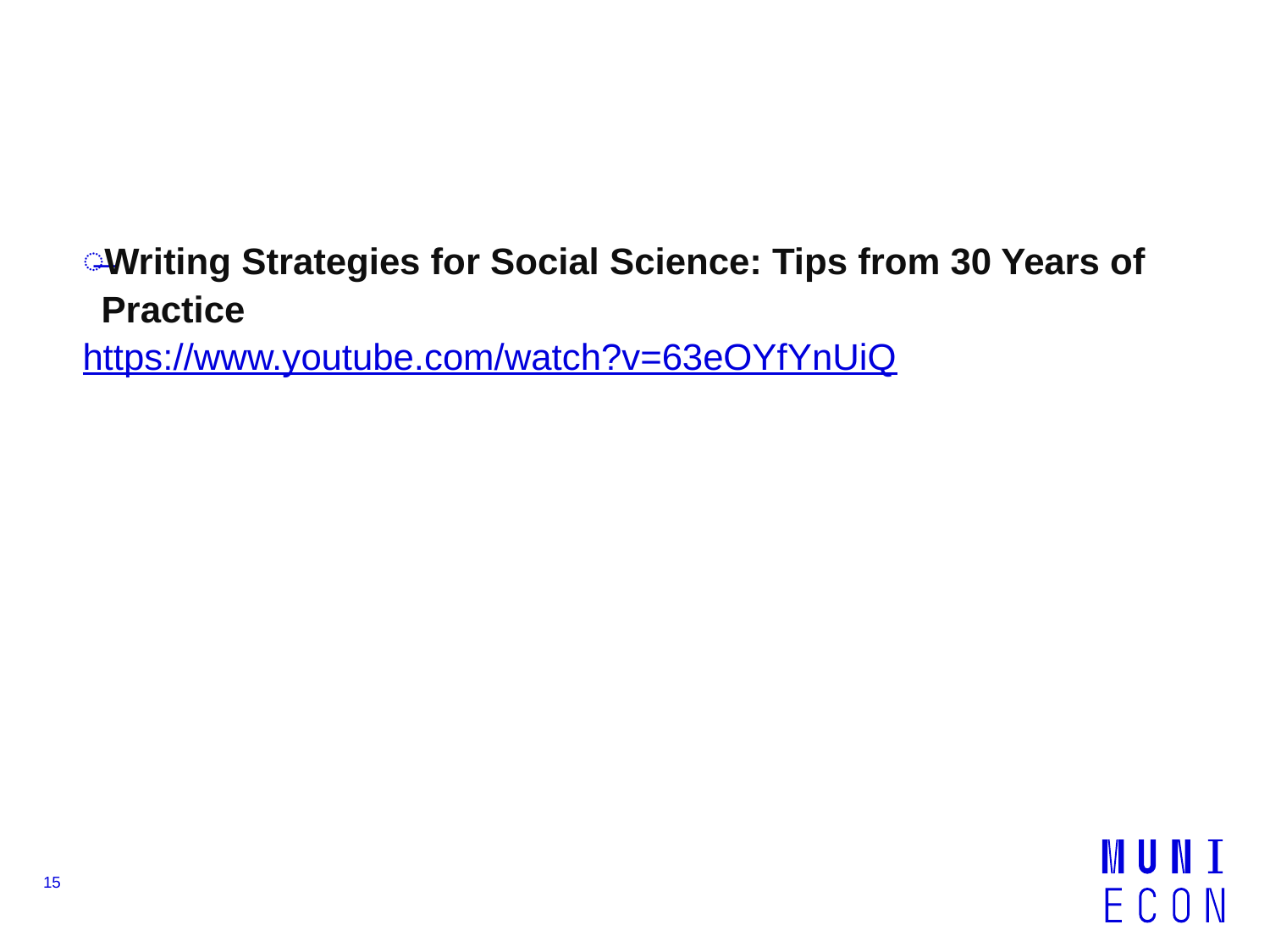

#
Writing Strategies for Social Science: Tips from 30 Years of Practice
https://www.youtube.com/watch?v=63eOYfYnUiQ

15